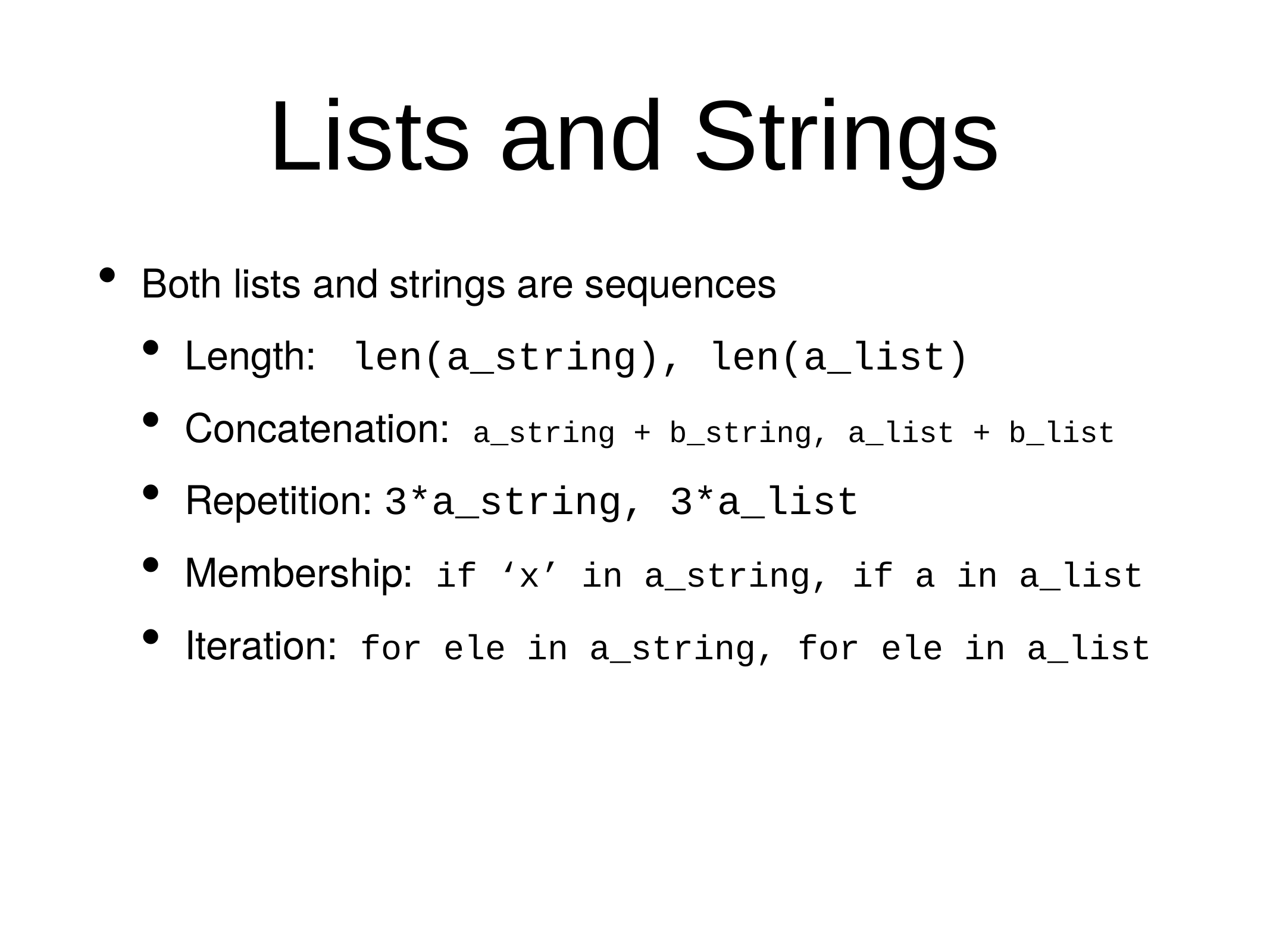

# Lists and Strings
Both lists and strings are sequences
Length:  len(a_string), len(a_list)
Concatenation:  a_string + b_string, a_list + b_list
Repetition: 3*a_string, 3*a_list
Membership:  if ‘x’ in a_string, if a in a_list
Iteration:  for ele in a_string, for ele in a_list